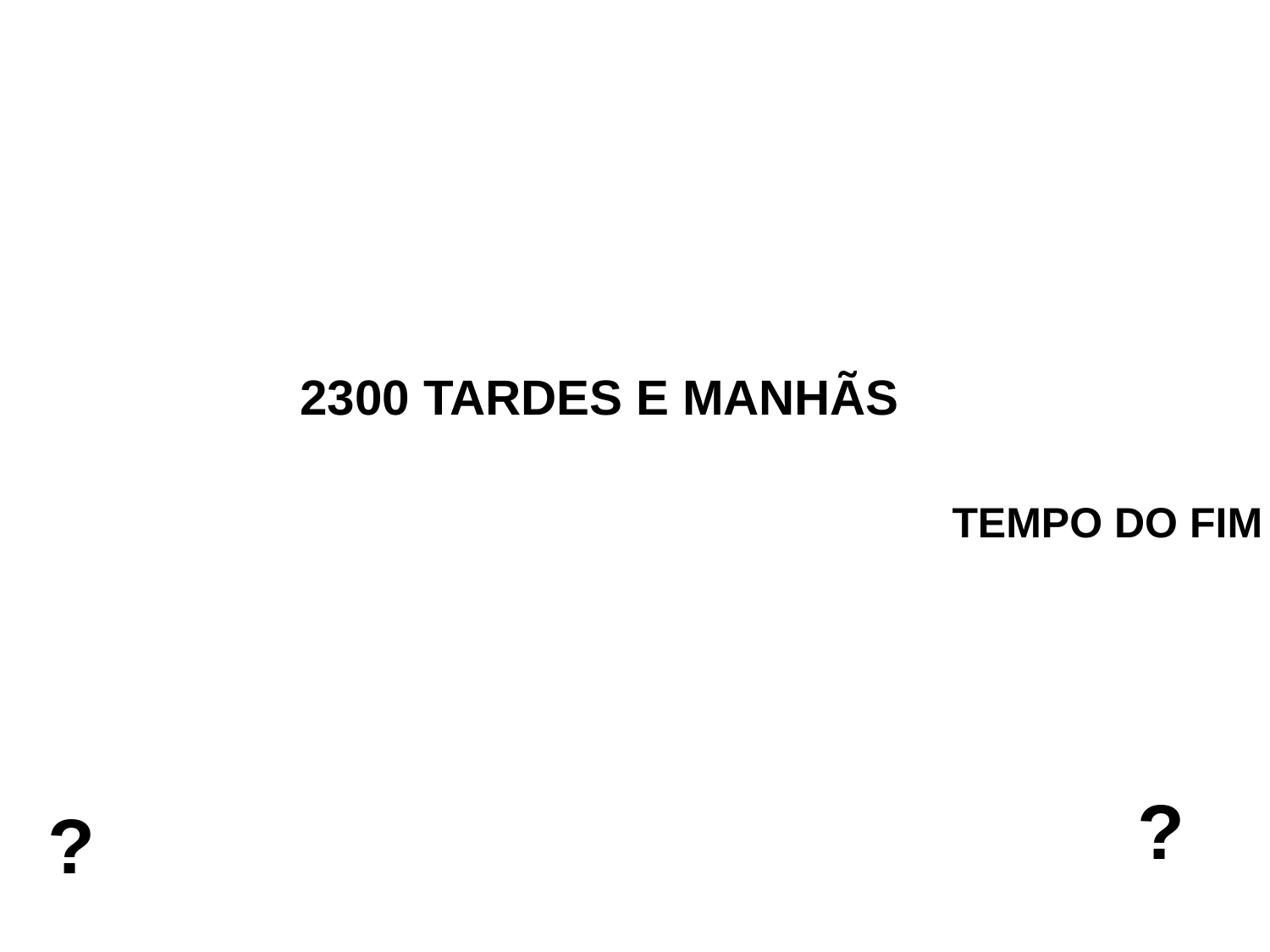

2300 TARDES E MANHÃS
TEMPO DO FIM
?
?